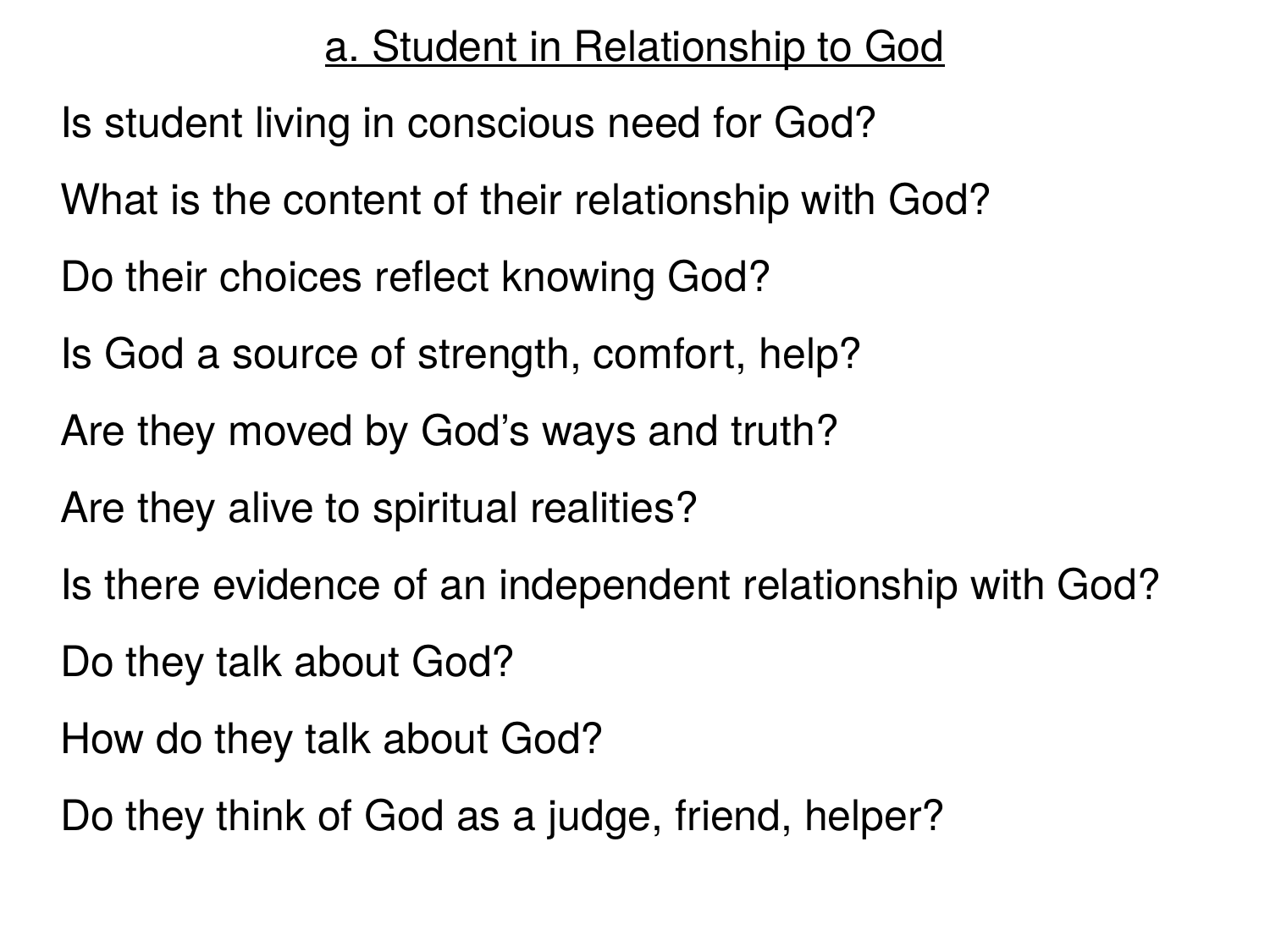

a. Student in Relationship to God
	Is student living in conscious need for God?
	What is the content of their relationship with God?
	Do their choices reflect knowing God?
	Is God a source of strength, comfort, help?
	Are they moved by God’s ways and truth?
	Are they alive to spiritual realities?
	Is there evidence of an independent relationship with God?
	Do they talk about God?
	How do they talk about God?
	Do they think of God as a judge, friend, helper?